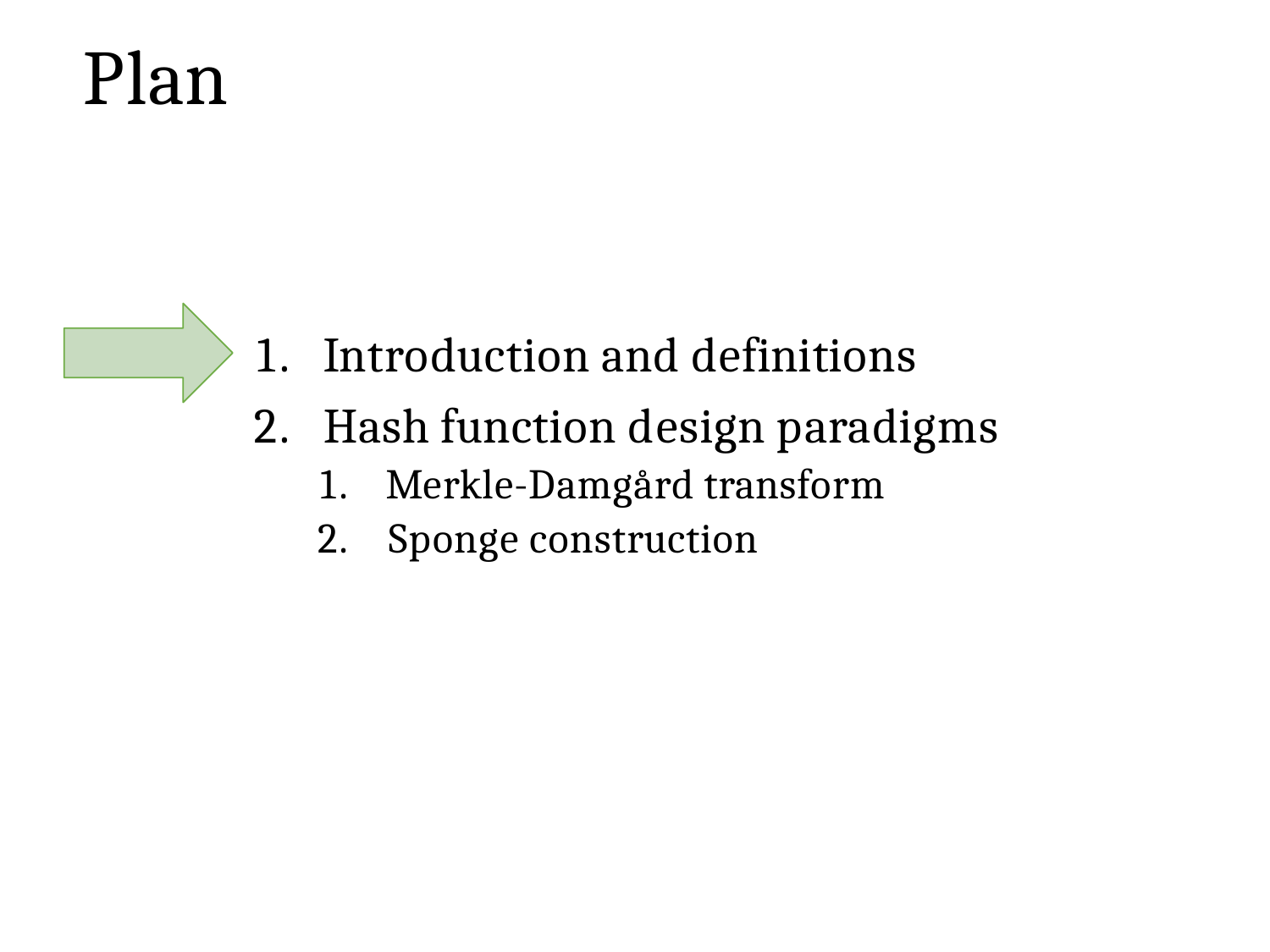

# Plan

Introduction and definitions
Hash function design paradigms
Merkle-Damgård transform
Sponge construction